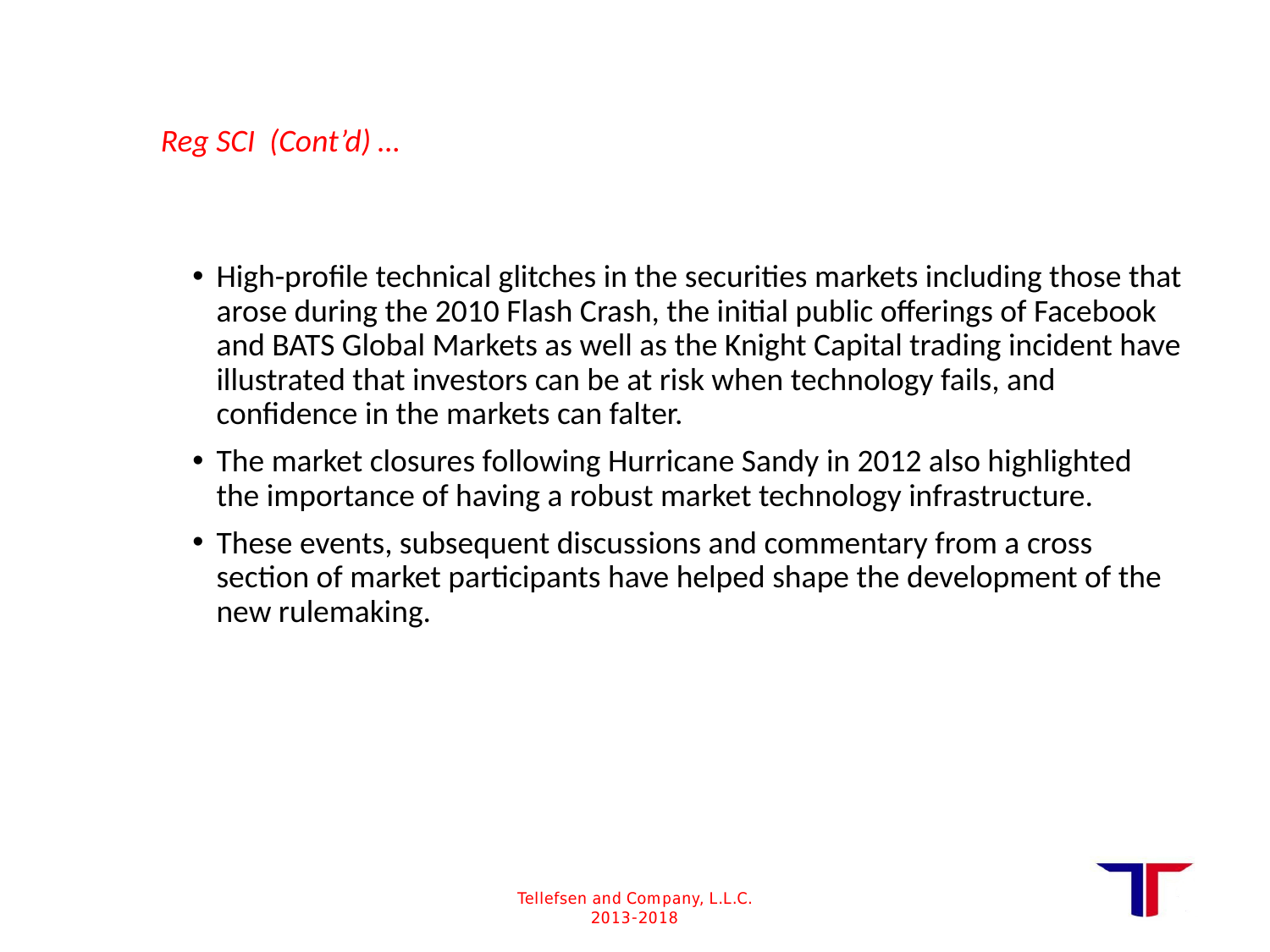

# Reg SCI  (Cont’d) …
High-profile technical glitches in the securities markets including those that arose during the 2010 Flash Crash, the initial public offerings of Facebook and BATS Global Markets as well as the Knight Capital trading incident have illustrated that investors can be at risk when technology fails, and confidence in the markets can falter.
The market closures following Hurricane Sandy in 2012 also highlighted the importance of having a robust market technology infrastructure.
These events, subsequent discussions and commentary from a cross section of market participants have helped shape the development of the new rulemaking.

Tellefsen and Company, L.L.C.
2013-2018